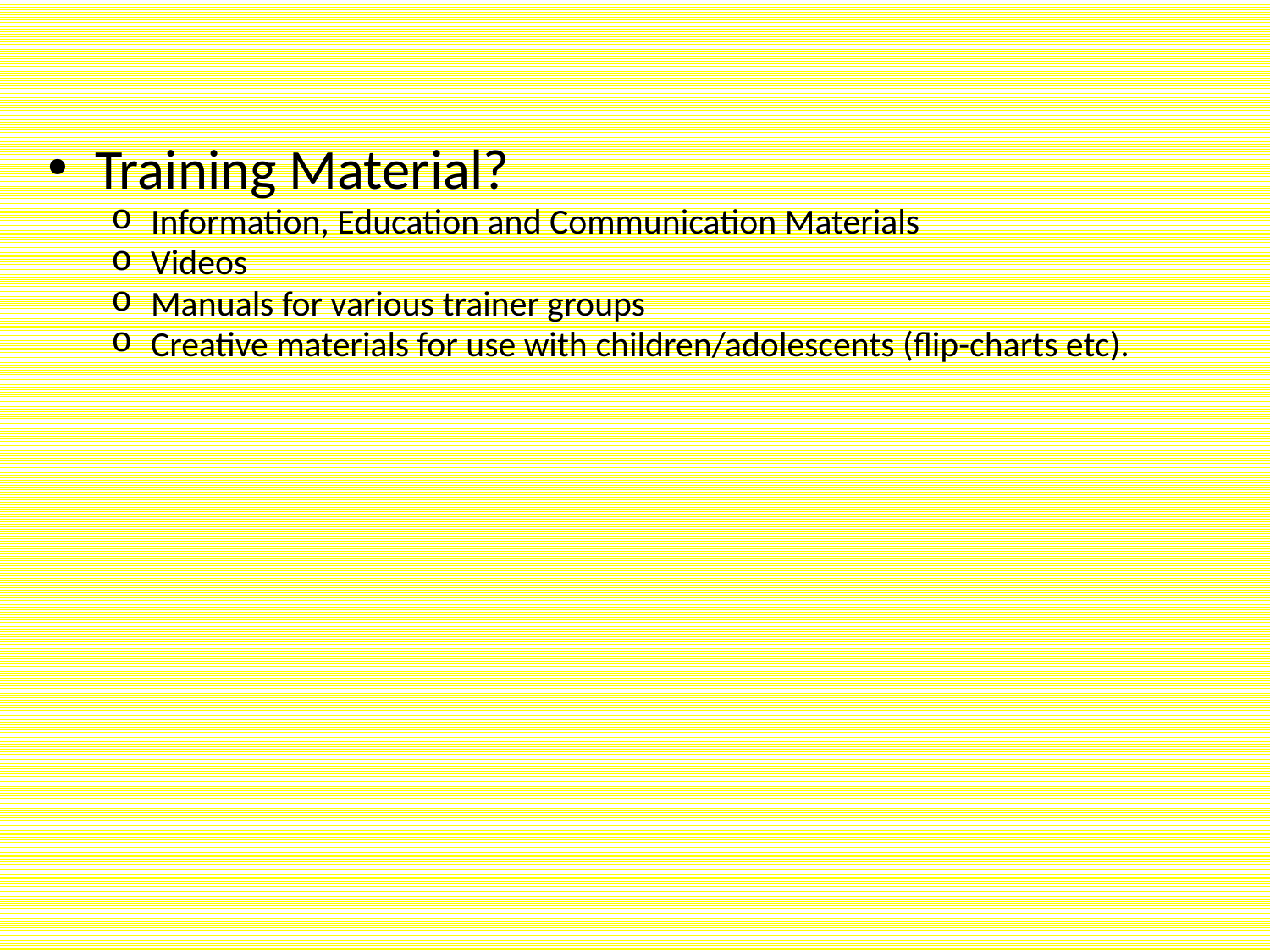

Training Material?
Information, Education and Communication Materials
Videos
Manuals for various trainer groups
Creative materials for use with children/adolescents (flip-charts etc).